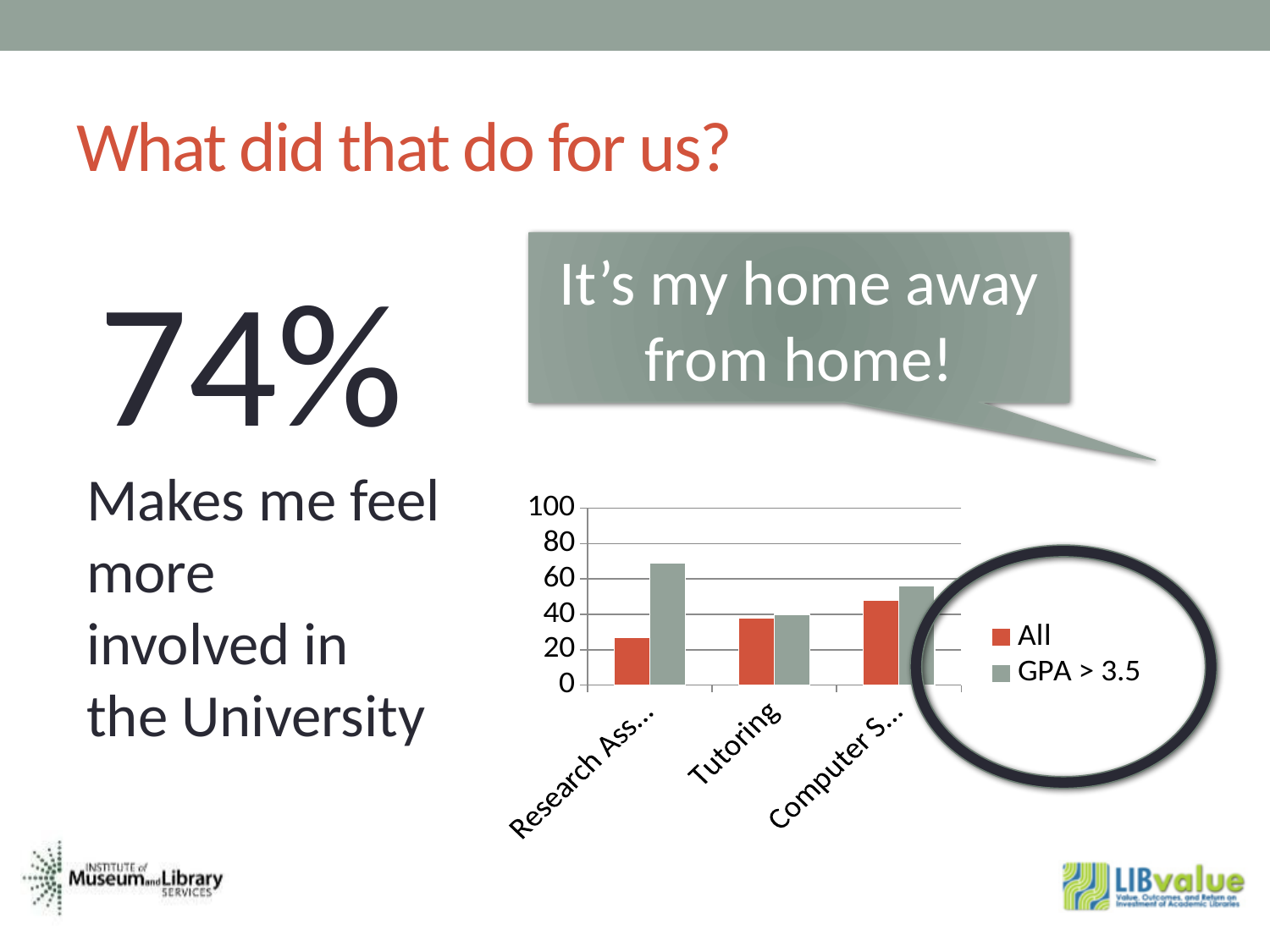

# What did that do for us?
It’s my home away from home!
74%
Makes me feel more  involved in the University

### Chart

| Category | All | GPA > 3.5 |
|---|---|---|
| Research Assistance | 27.0 | 69.0 |
| Tutoring | 38.0 | 40.0 |
| Computer Support | 48.0 | 56.0 |